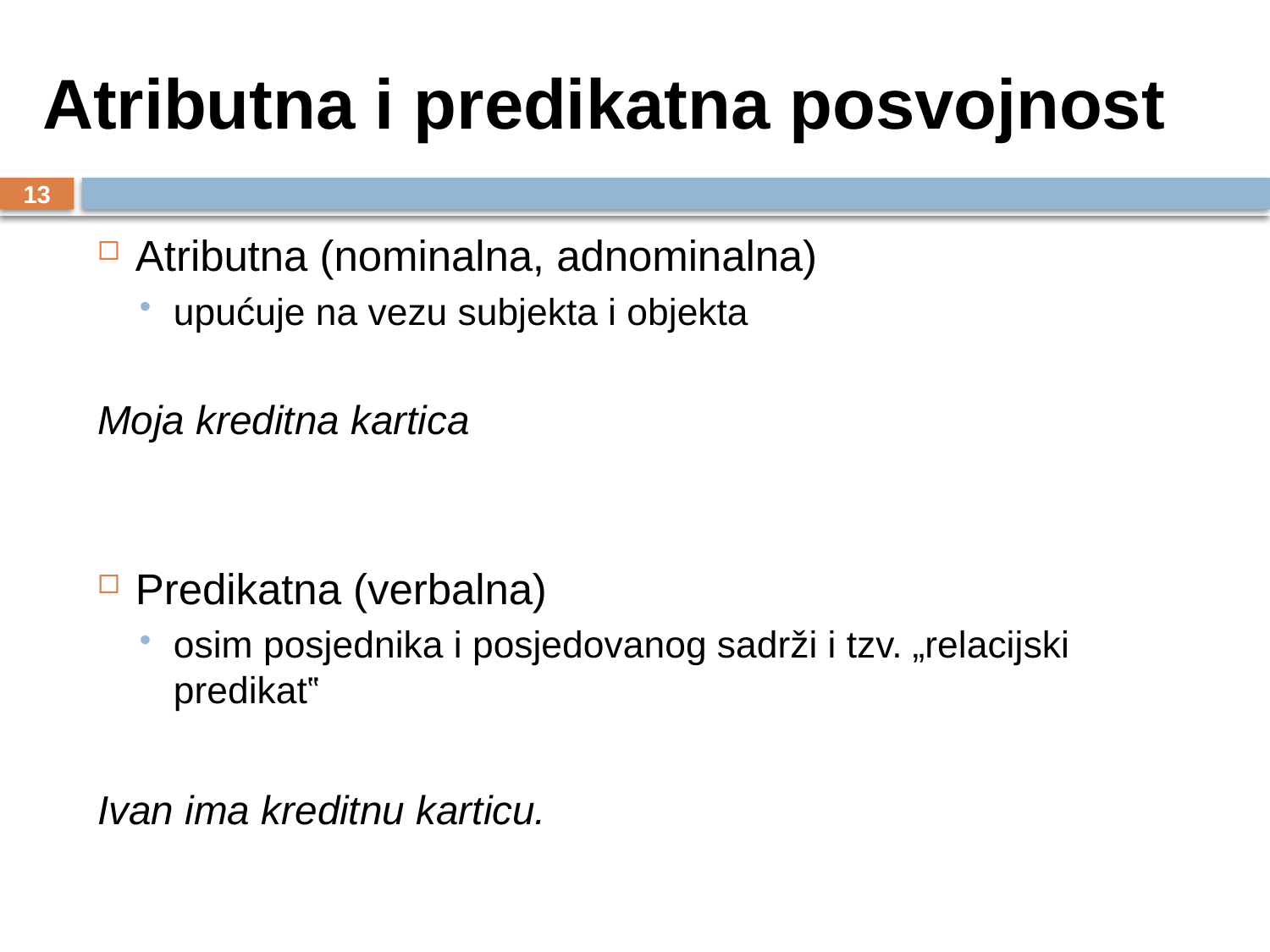

# Atributna i predikatna posvojnost
13
Atributna (nominalna, adnominalna)
upućuje na vezu subjekta i objekta

Moja kreditna kartica

Predikatna (verbalna)
osim posjednika i posjedovanog sadrži i tzv. „relacijski predikat‟

Ivan ima kreditnu karticu.